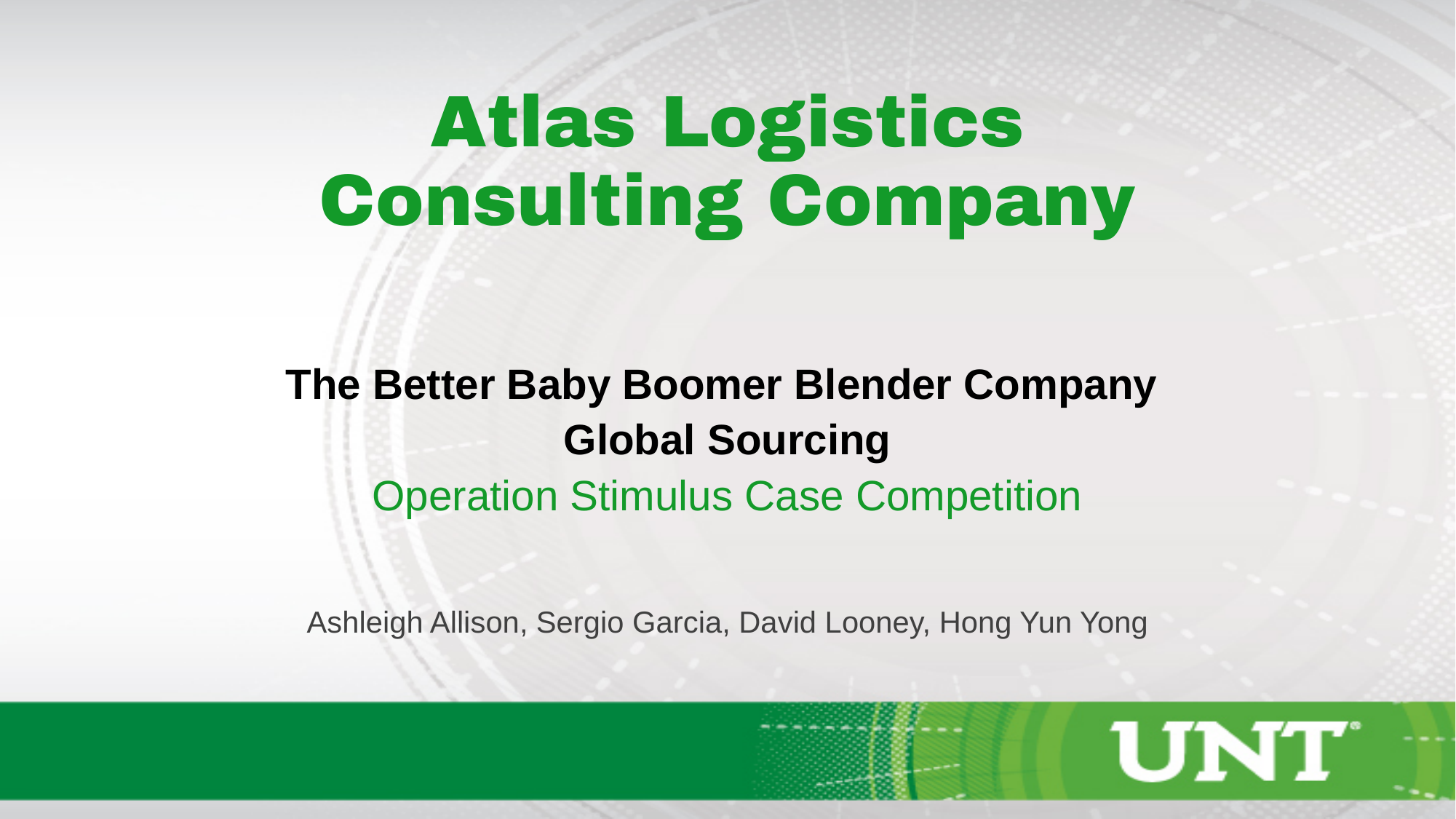

# Atlas Logistics Consulting Company
The Better Baby Boomer Blender Company
Global Sourcing
Operation Stimulus Case Competition

Ashleigh Allison, Sergio Garcia, David Looney, Hong Yun Yong